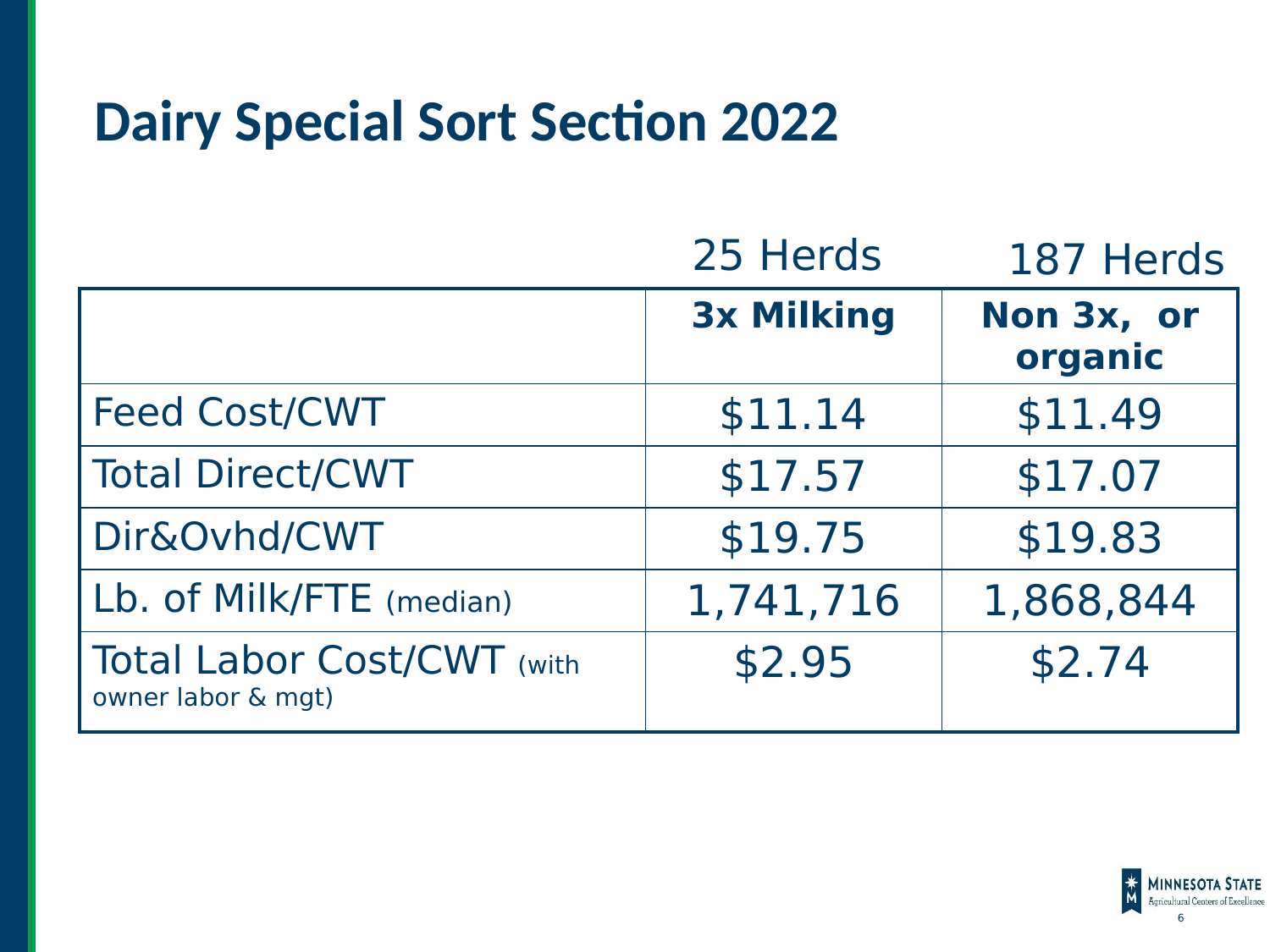

# Dairy Special Sort Section 2022
25 Herds
187 Herds
|  | 3x Milking | Non 3x, or organic |
| --- | --- | --- |
| Feed Cost/CWT | $11.14 | $11.49 |
| Total Direct/CWT | $17.57 | $17.07 |
| Dir&Ovhd/CWT | $19.75 | $19.83 |
| Lb. of Milk/FTE (median) | 1,741,716 | 1,868,844 |
| Total Labor Cost/CWT (with owner labor & mgt) | $2.95 | $2.74 |